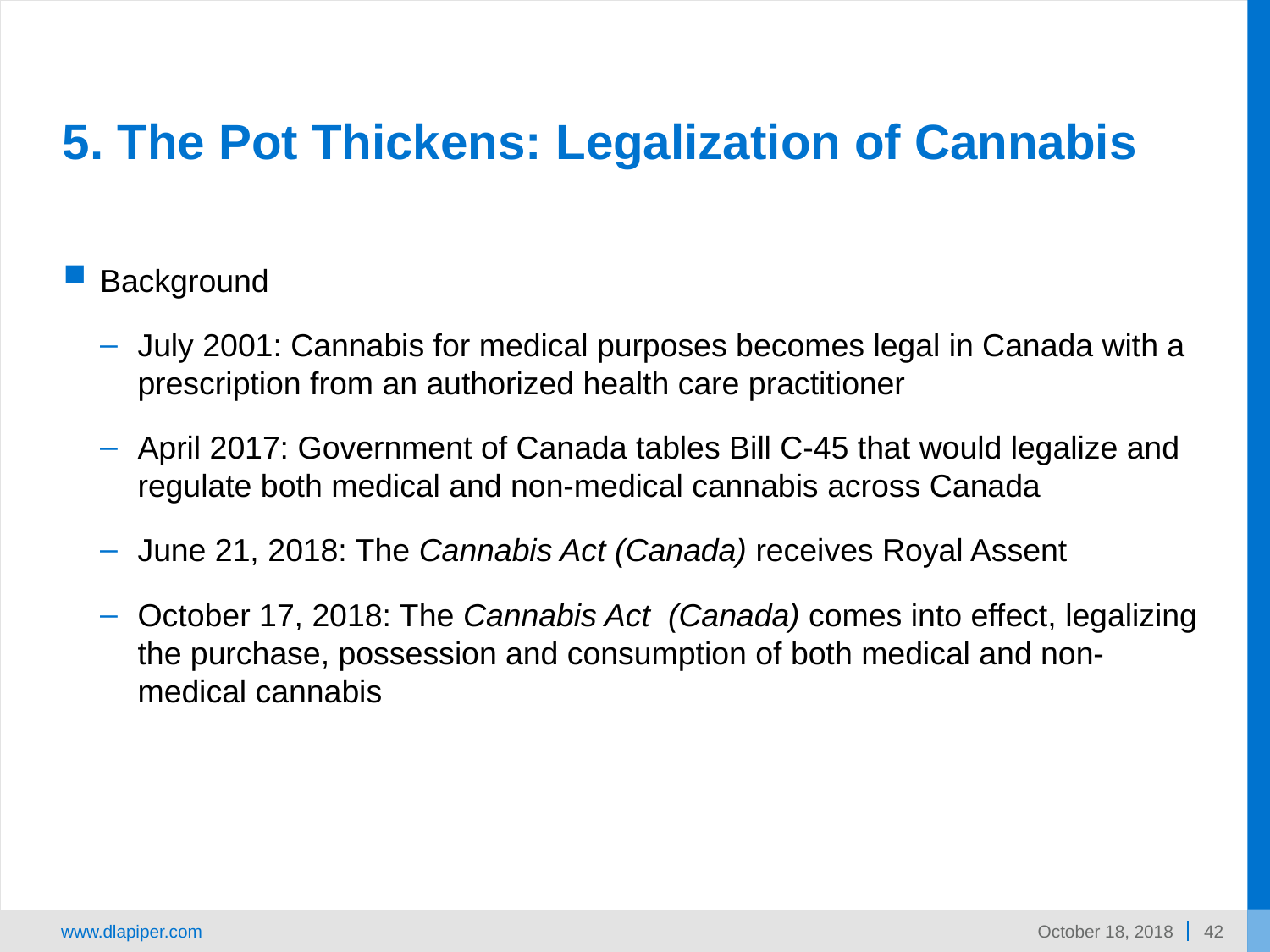

# 5. The Pot Thickens: Legalization of Cannabis
Background
July 2001: Cannabis for medical purposes becomes legal in Canada with a prescription from an authorized health care practitioner
April 2017: Government of Canada tables Bill C-45 that would legalize and regulate both medical and non-medical cannabis across Canada
June 21, 2018: The Cannabis Act (Canada) receives Royal Assent
October 17, 2018: The Cannabis Act  (Canada) comes into effect, legalizing the purchase, possession and consumption of both medical and non-medical cannabis